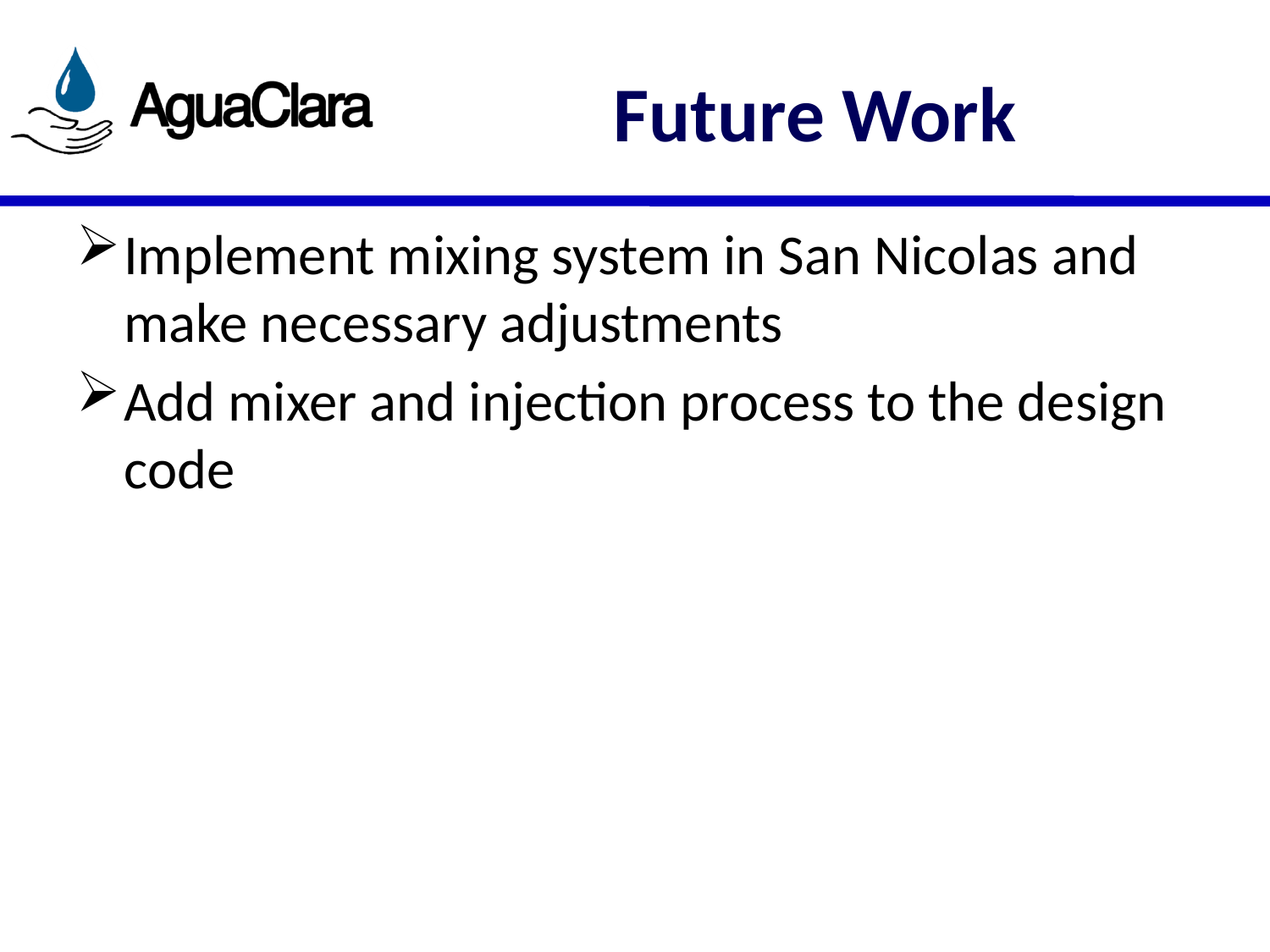

# Future Work
Implement mixing system in San Nicolas and make necessary adjustments
Add mixer and injection process to the design code